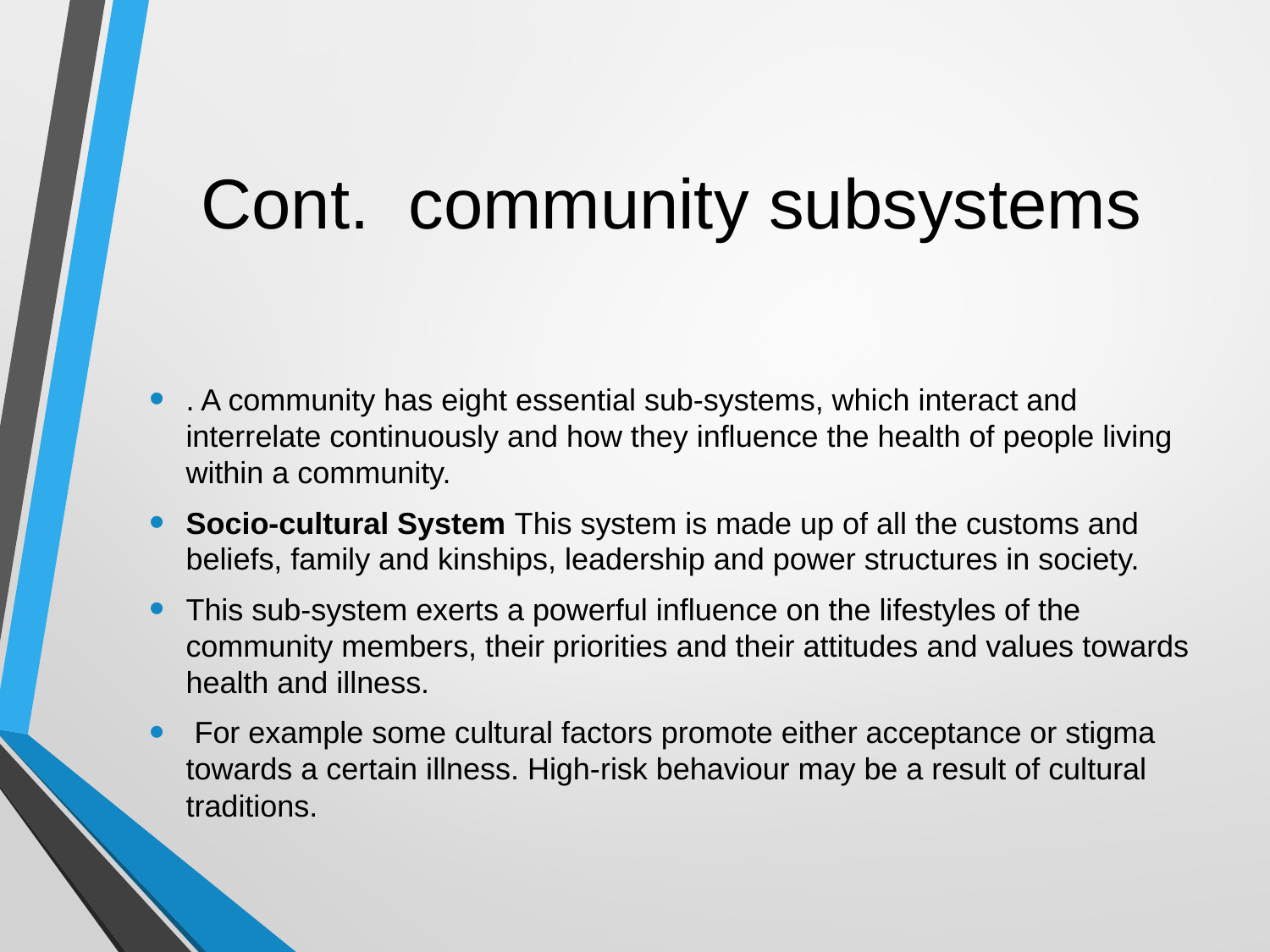

# Cont.  community subsystems
. A community has eight essential sub-systems, which interact and interrelate continuously and how they influence the health of people living within a community.
Socio-cultural System This system is made up of all the customs and beliefs, family and kinships, leadership and power structures in society.
This sub-system exerts a powerful influence on the lifestyles of the community members, their priorities and their attitudes and values towards health and illness.
 For example some cultural factors promote either acceptance or stigma towards a certain illness. High-risk behaviour may be a result of cultural traditions.